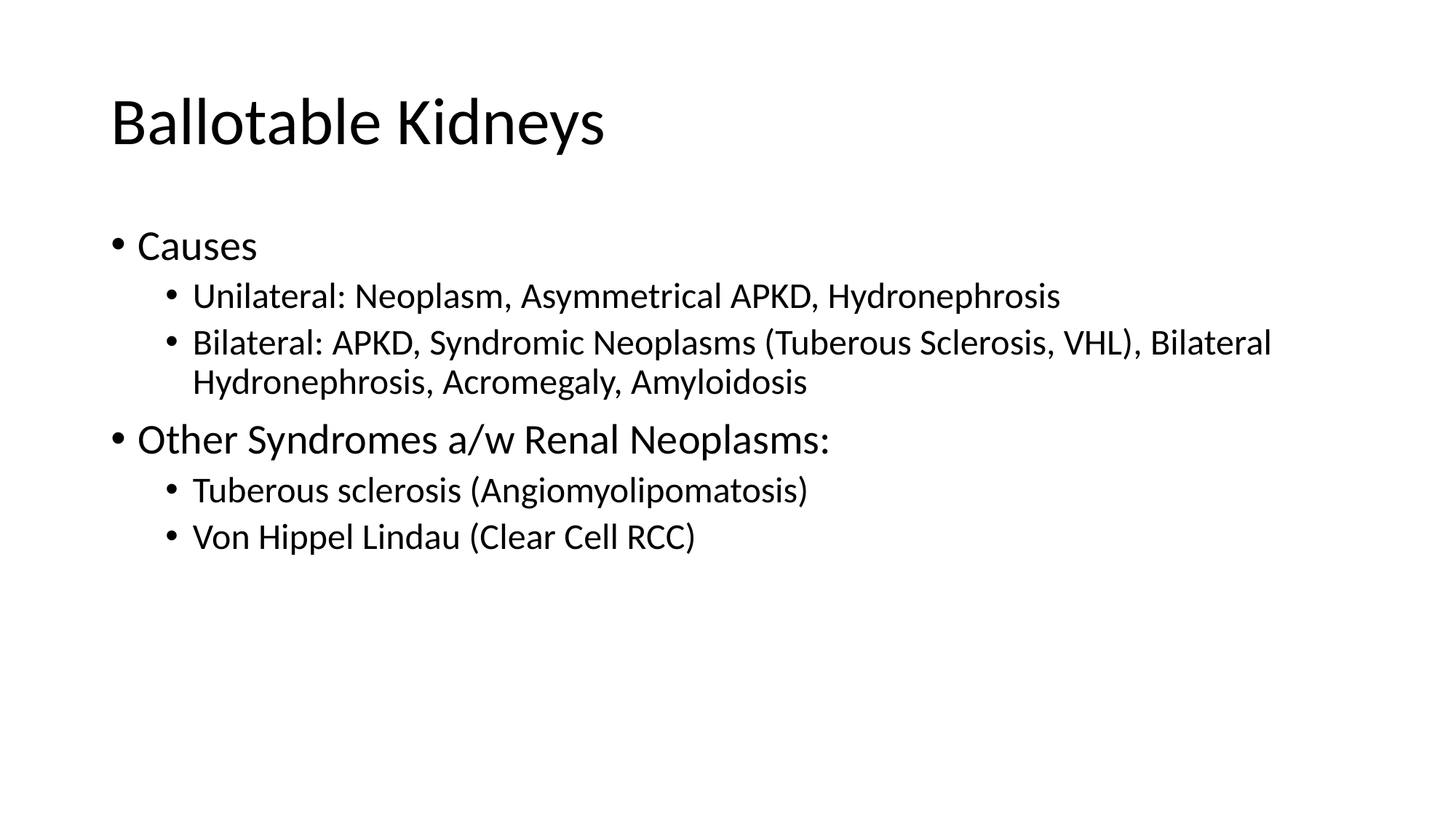

# Ballotable Kidneys
Causes
Unilateral: Neoplasm, Asymmetrical APKD, Hydronephrosis
Bilateral: APKD, Syndromic Neoplasms (Tuberous Sclerosis, VHL), Bilateral Hydronephrosis, Acromegaly, Amyloidosis
Other Syndromes a/w Renal Neoplasms:
Tuberous sclerosis (Angiomyolipomatosis)
Von Hippel Lindau (Clear Cell RCC)